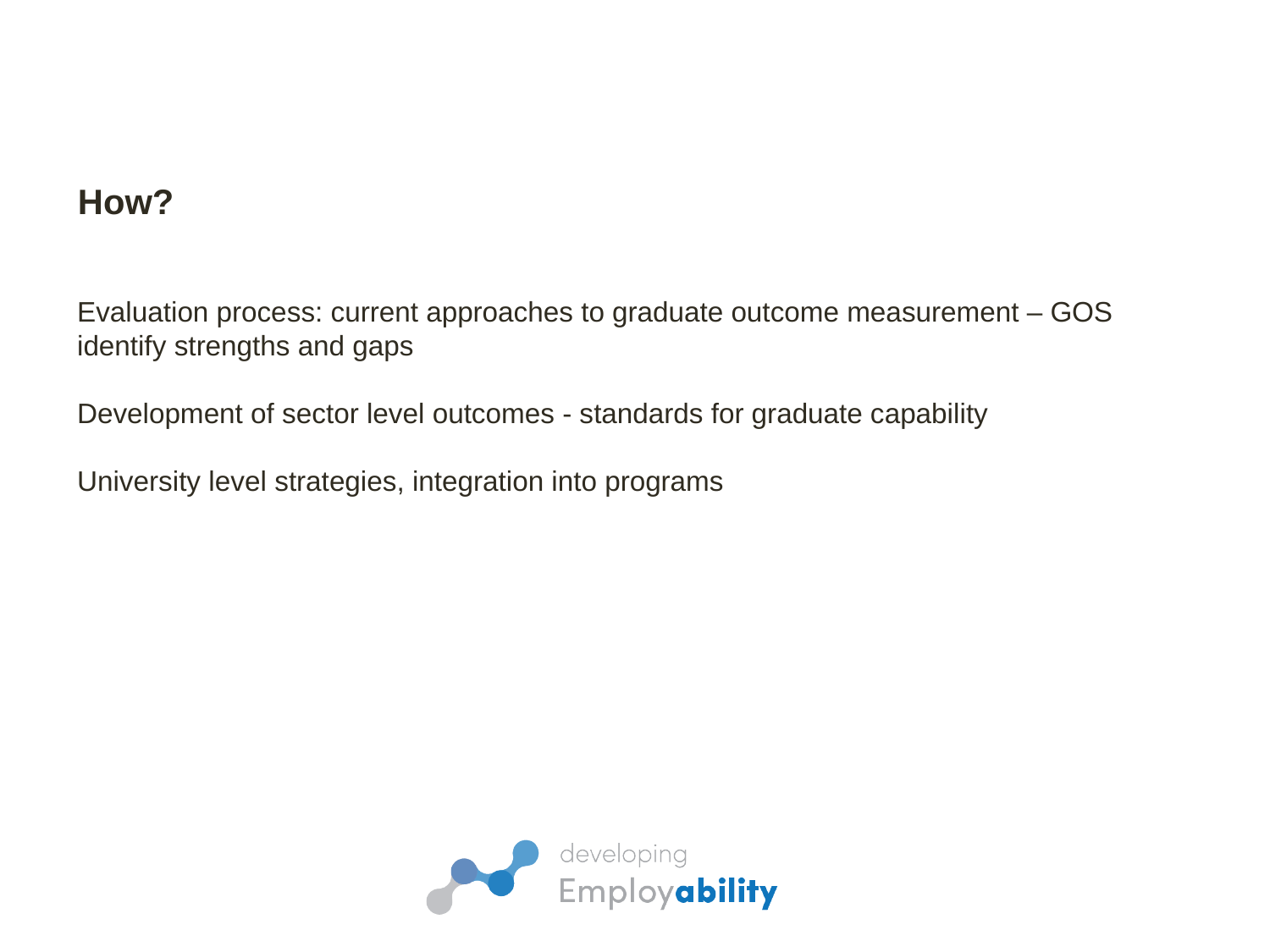

How?
Evaluation process: current approaches to graduate outcome measurement – GOS
identify strengths and gaps

Development of sector level outcomes - standards for graduate capability

University level strategies, integration into programs